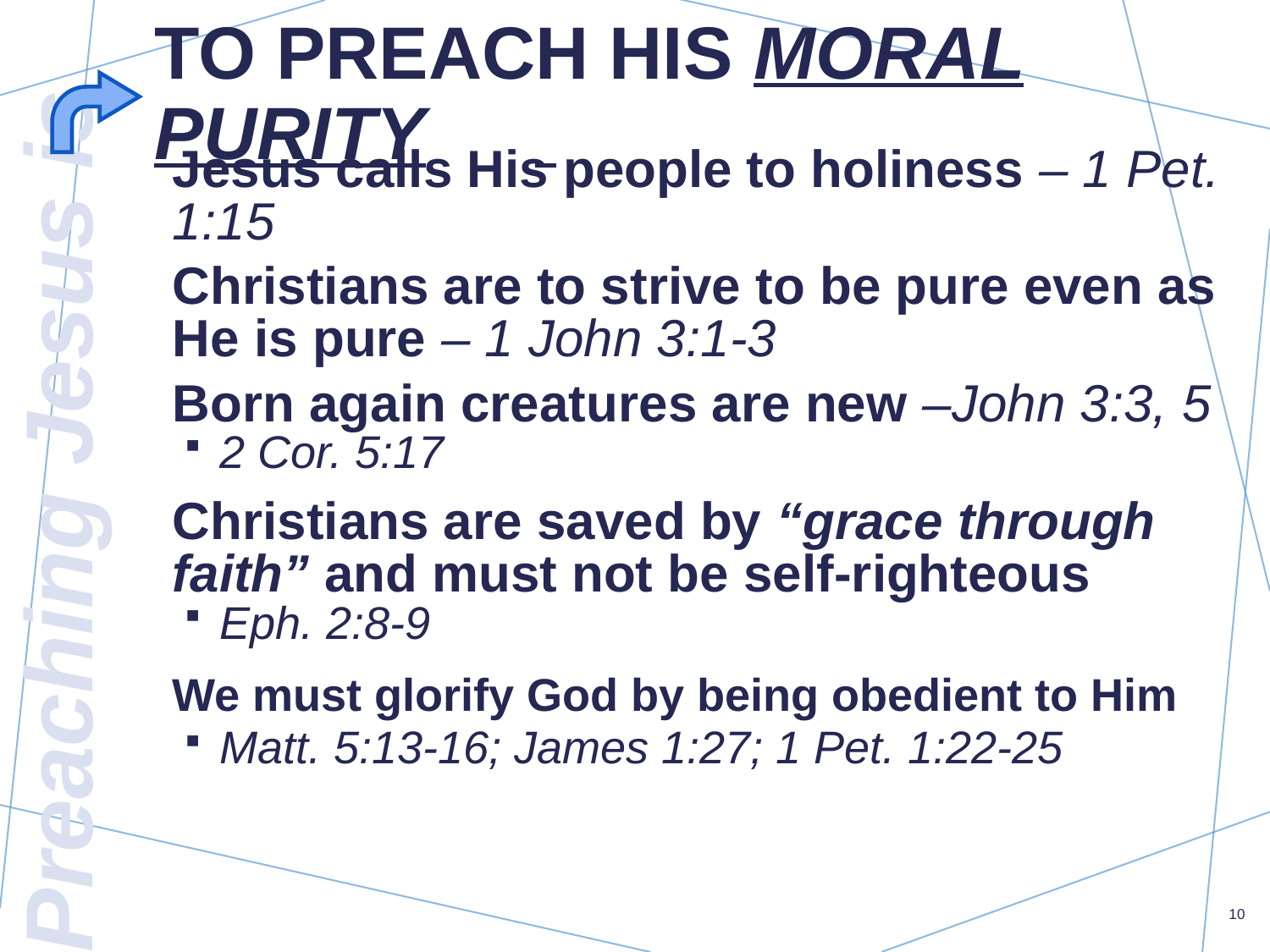

# To Preach His moral purity

Jesus calls His people to holiness – 1 Pet. 1:15
Christians are to strive to be pure even as He is pure – 1 John 3:1-3
Born again creatures are new –John 3:3, 5
2 Cor. 5:17
Christians are saved by “grace through faith” and must not be self-righteous
Eph. 2:8-9
We must glorify God by being obedient to Him
Matt. 5:13-16; James 1:27; 1 Pet. 1:22-25
Preaching Jesus is
10